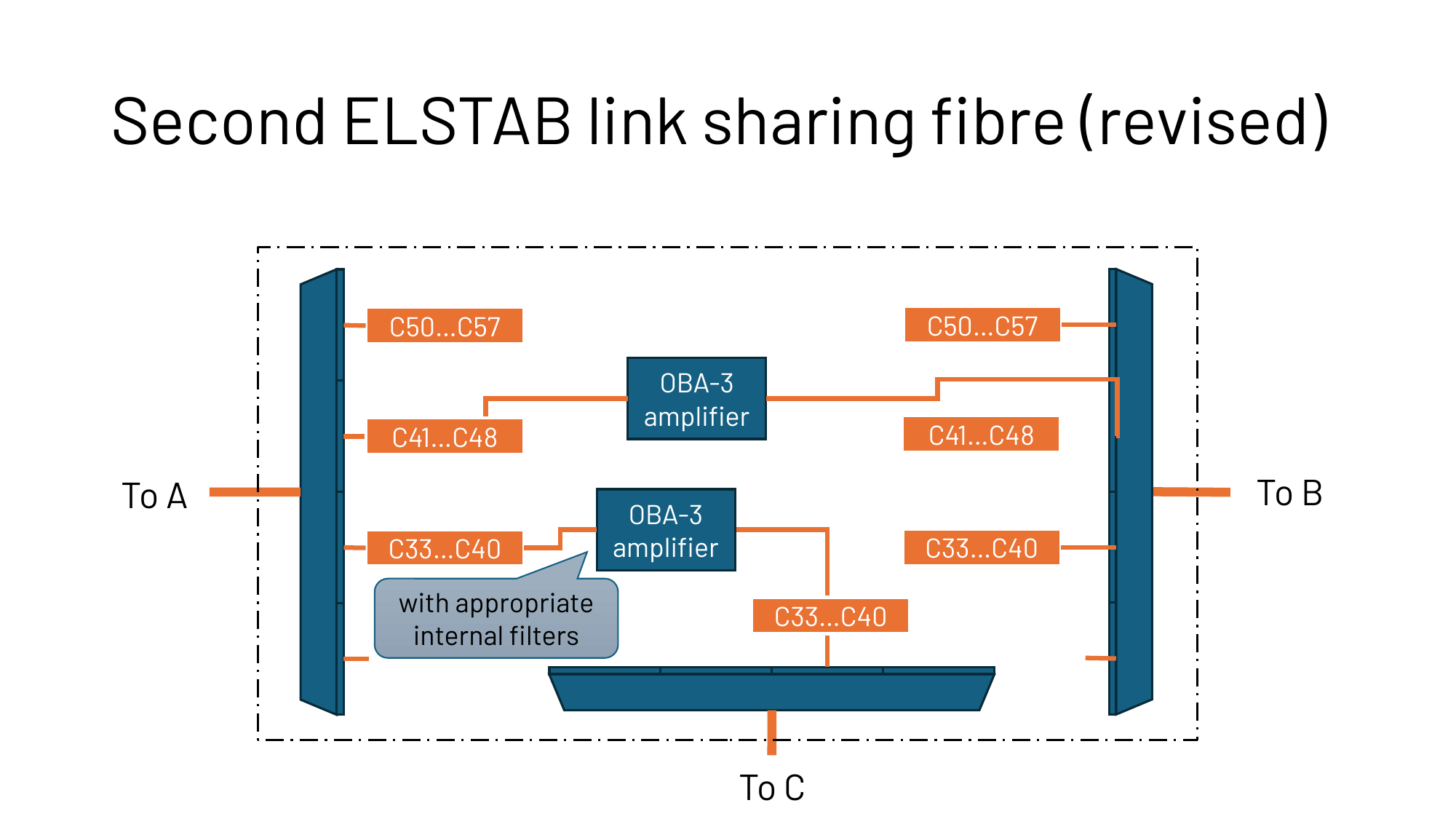

# Second ELSTAB link sharing fibre (revised)

C50…C57
C50…C57
OBA-3 amplifier
C41…C48
C41…C48
To B

To A
OBA-3 amplifier
C33…C40
C33…C40
with appropriate internal filters
C33…C40
To C